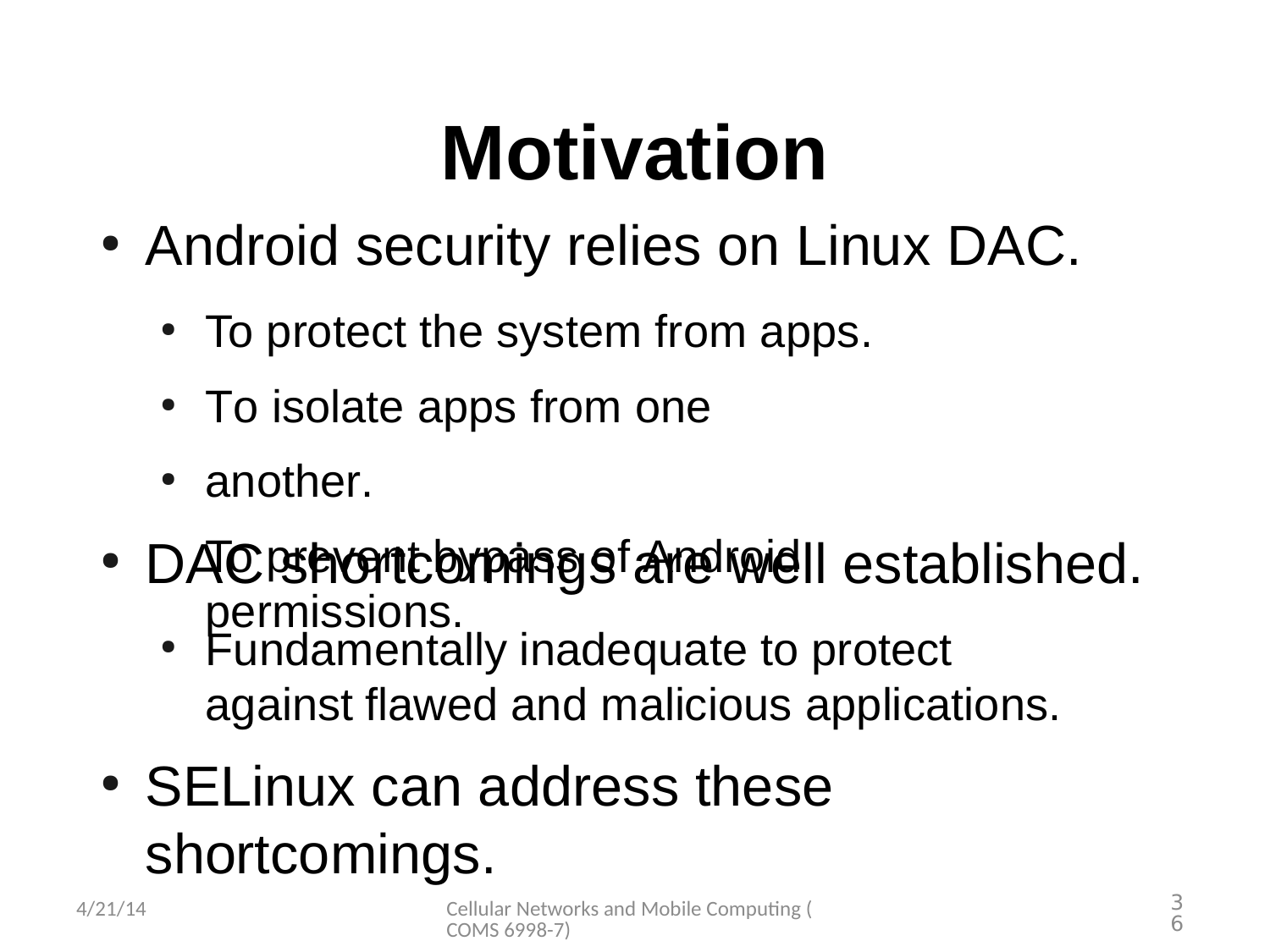

Motivation
Android security relies on Linux DAC.
●
To protect the system from apps. To isolate apps from one another.
To prevent bypass of Android permissions.
●
●
●
DAC shortcomings are well established.
●
Fundamentally inadequate to protect against flawed and malicious applications.
SELinux can address these shortcomings.
●
●
4/21/14
Cellular Networks and Mobile Computing (COMS 6998-7)
36